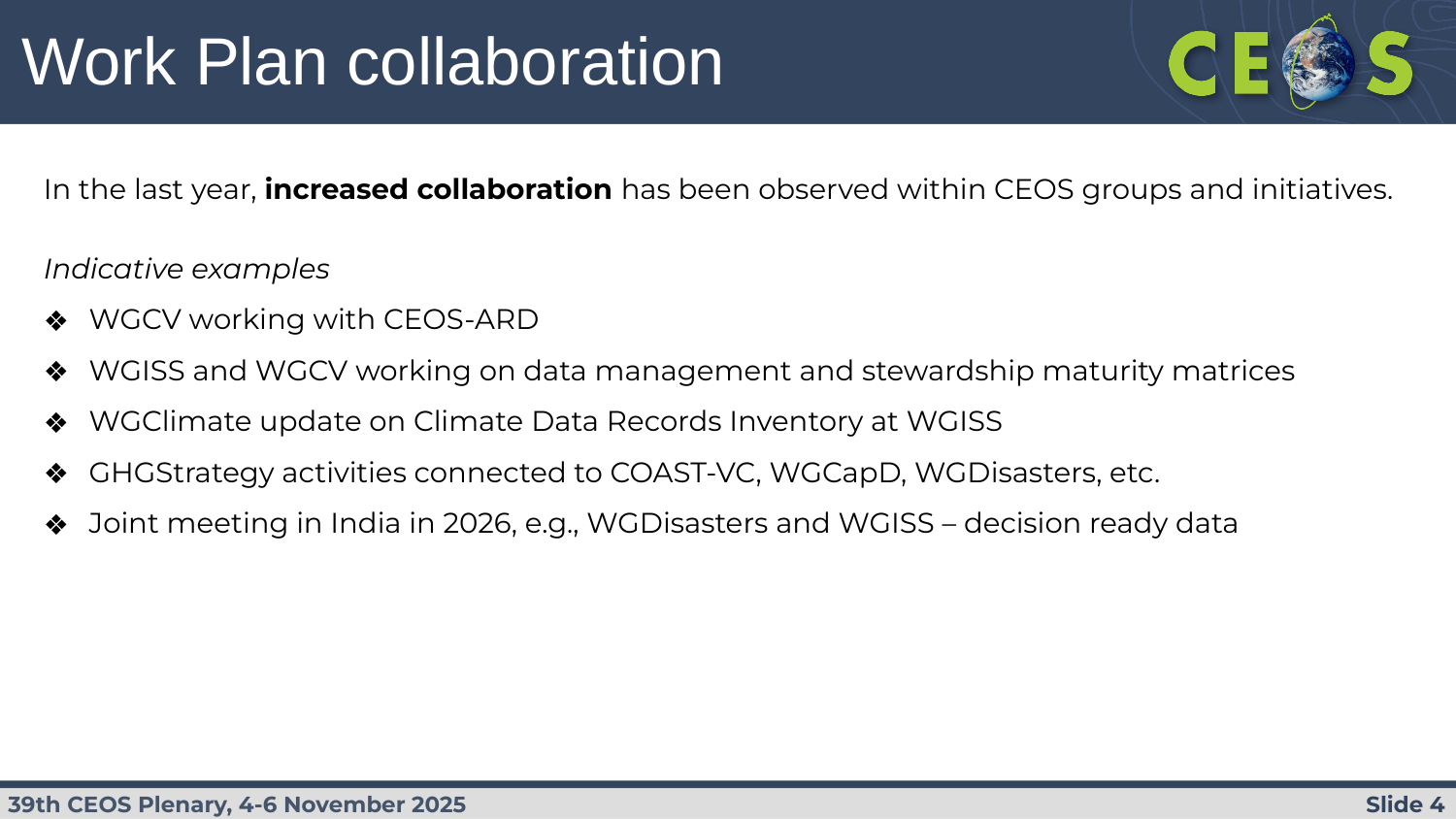

Work Plan collaboration
In the last year, increased collaboration has been observed within CEOS groups and initiatives.
Indicative examples
WGCV working with CEOS-ARD
WGISS and WGCV working on data management and stewardship maturity matrices
WGClimate update on Climate Data Records Inventory at WGISS
GHGStrategy activities connected to COAST-VC, WGCapD, WGDisasters, etc.
Joint meeting in India in 2026, e.g., WGDisasters and WGISS – decision ready data